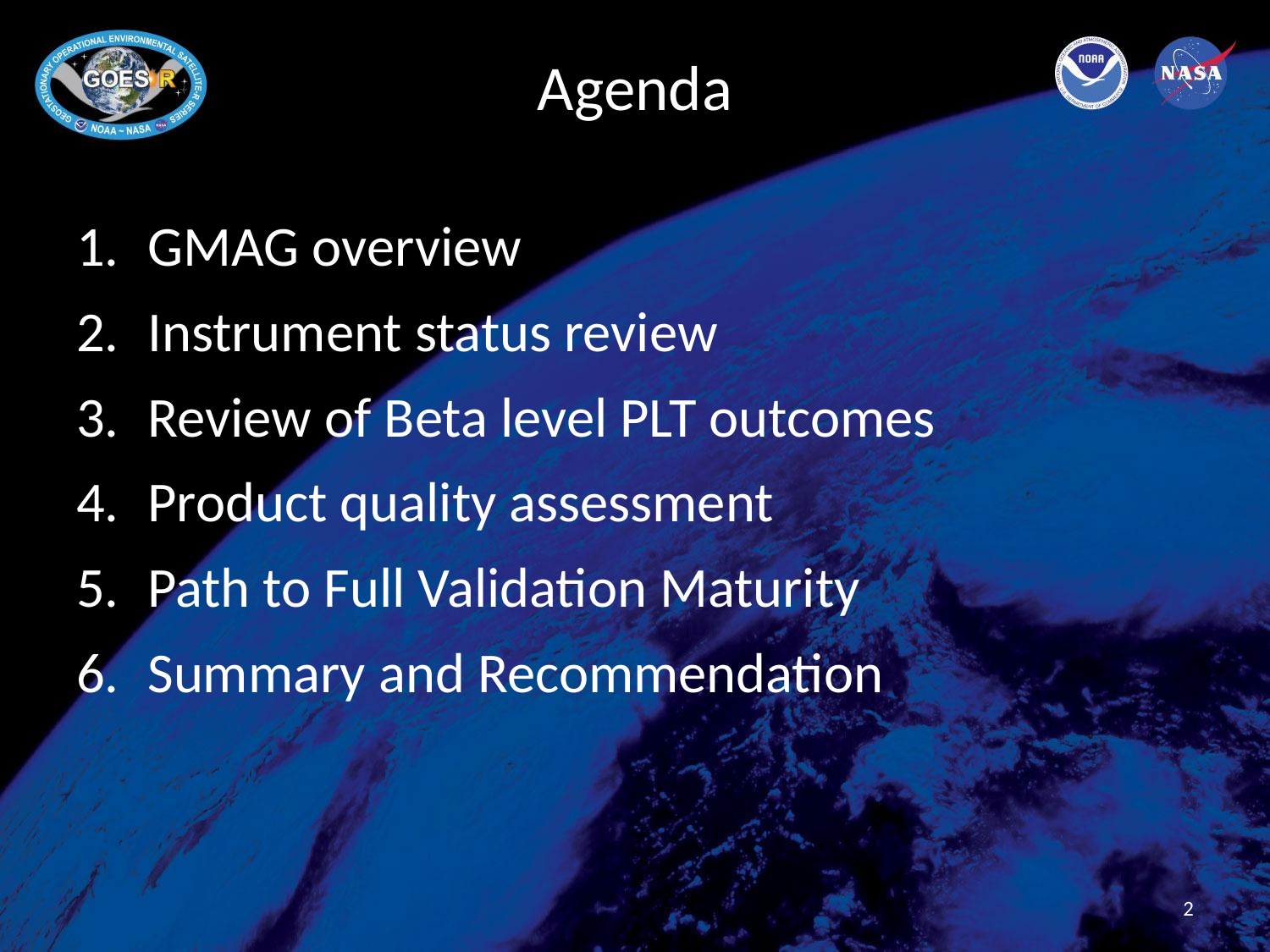

# Agenda
GMAG overview
Instrument status review
Review of Beta level PLT outcomes
Product quality assessment
Path to Full Validation Maturity
Summary and Recommendation

2